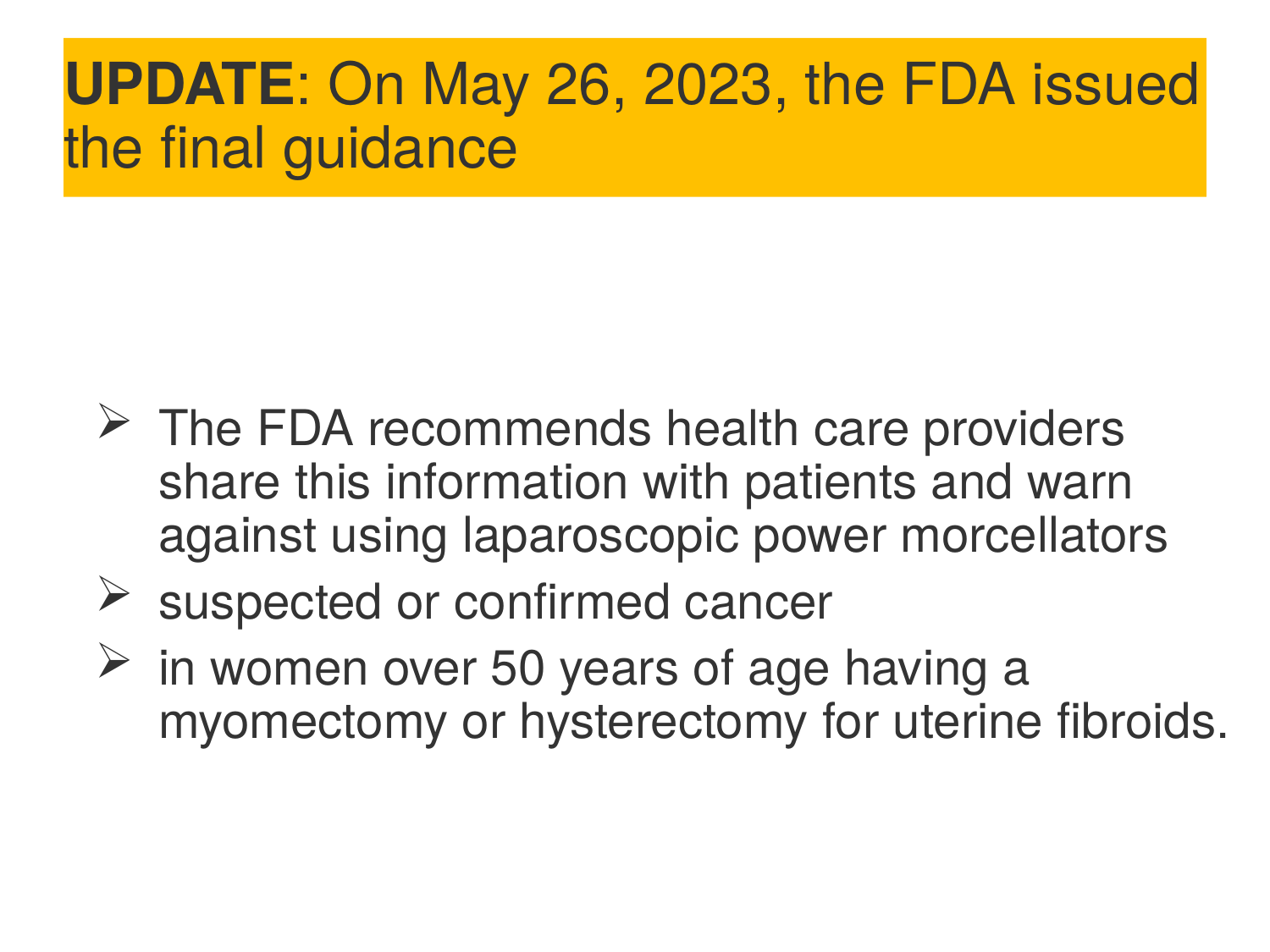

# UPDATE: On May 26, 2023, the FDA issued the final guidance
The FDA recommends health care providers share this information with patients and warn against using laparoscopic power morcellators
suspected or confirmed cancer
in women over 50 years of age having a myomectomy or hysterectomy for uterine fibroids.